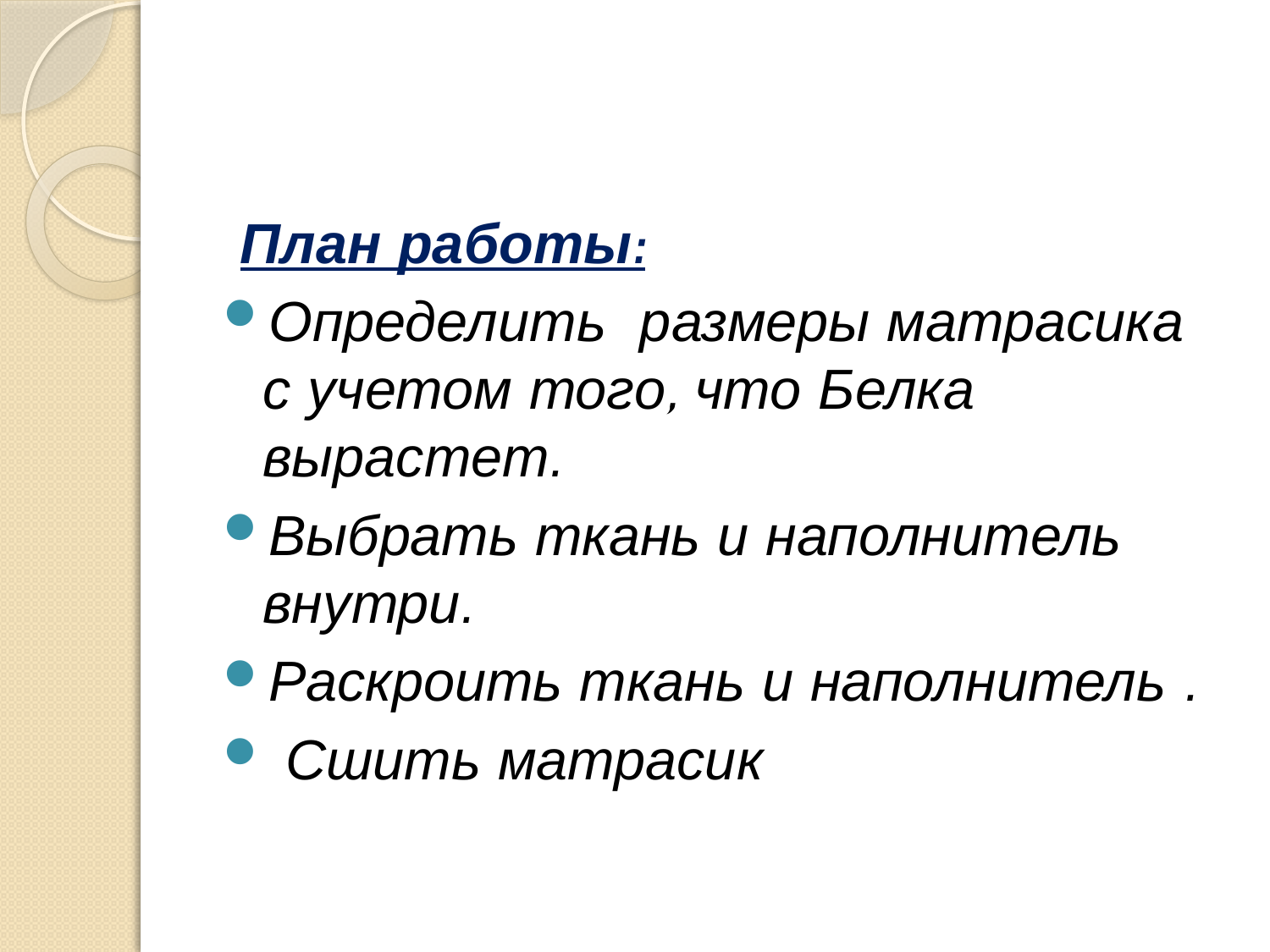

План работы:
Определить  размеры матрасика с учетом того, что Белка  вырастет.
Выбрать ткань и наполнитель внутри.
Раскроить ткань и наполнитель .
 Сшить матрасик